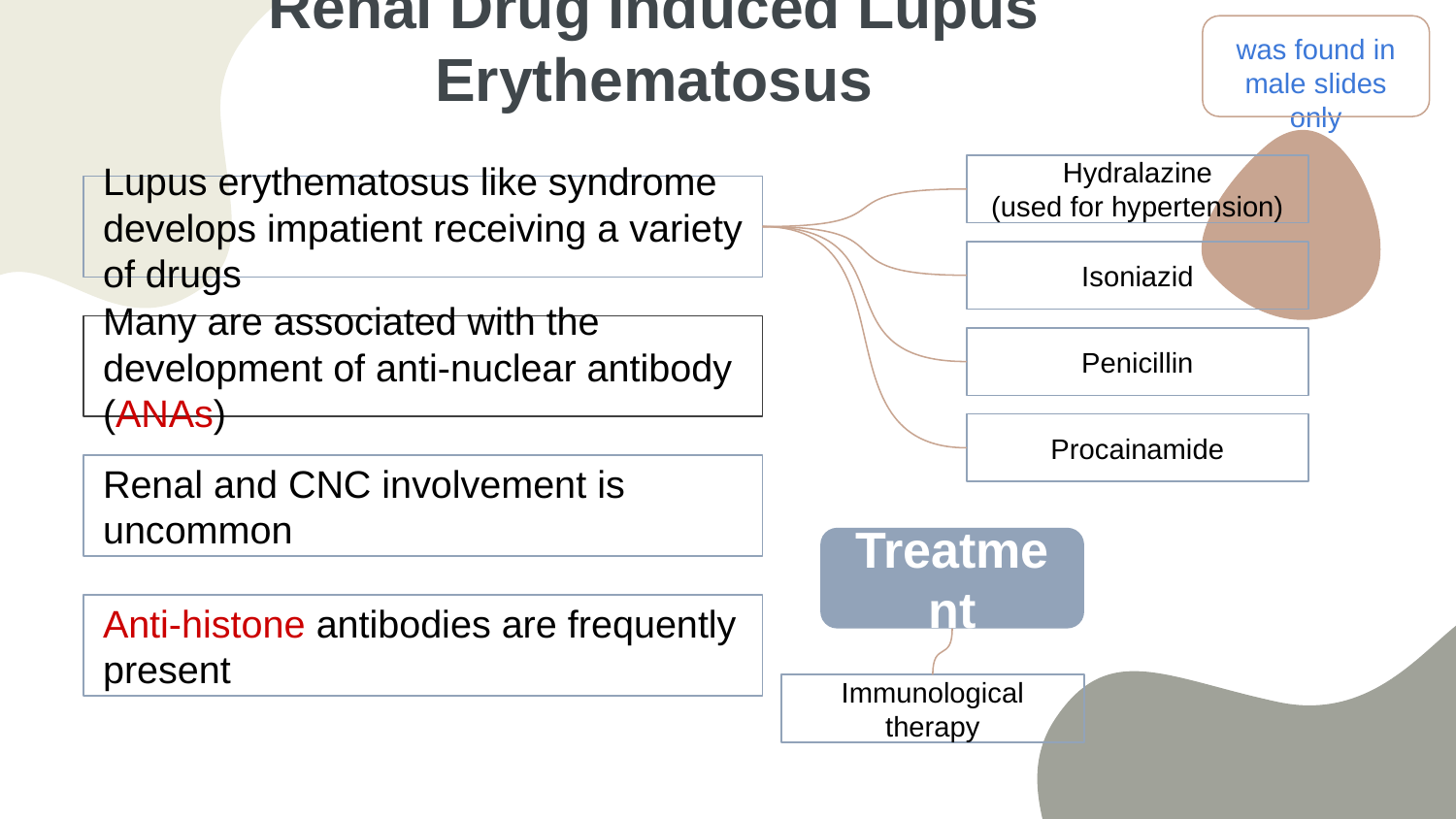

was found in male slides only
# Renal Drug Induced Lupus Erythematosus
Hydralazine
(used for hypertension)
Lupus erythematosus like syndrome develops impatient receiving a variety of drugs
Isoniazid
Many are associated with the development of anti-nuclear antibody (ANAs)
Penicillin
Procainamide
Renal and CNC involvement is uncommon
Treatment
Anti-histone antibodies are frequently present
Immunological therapy